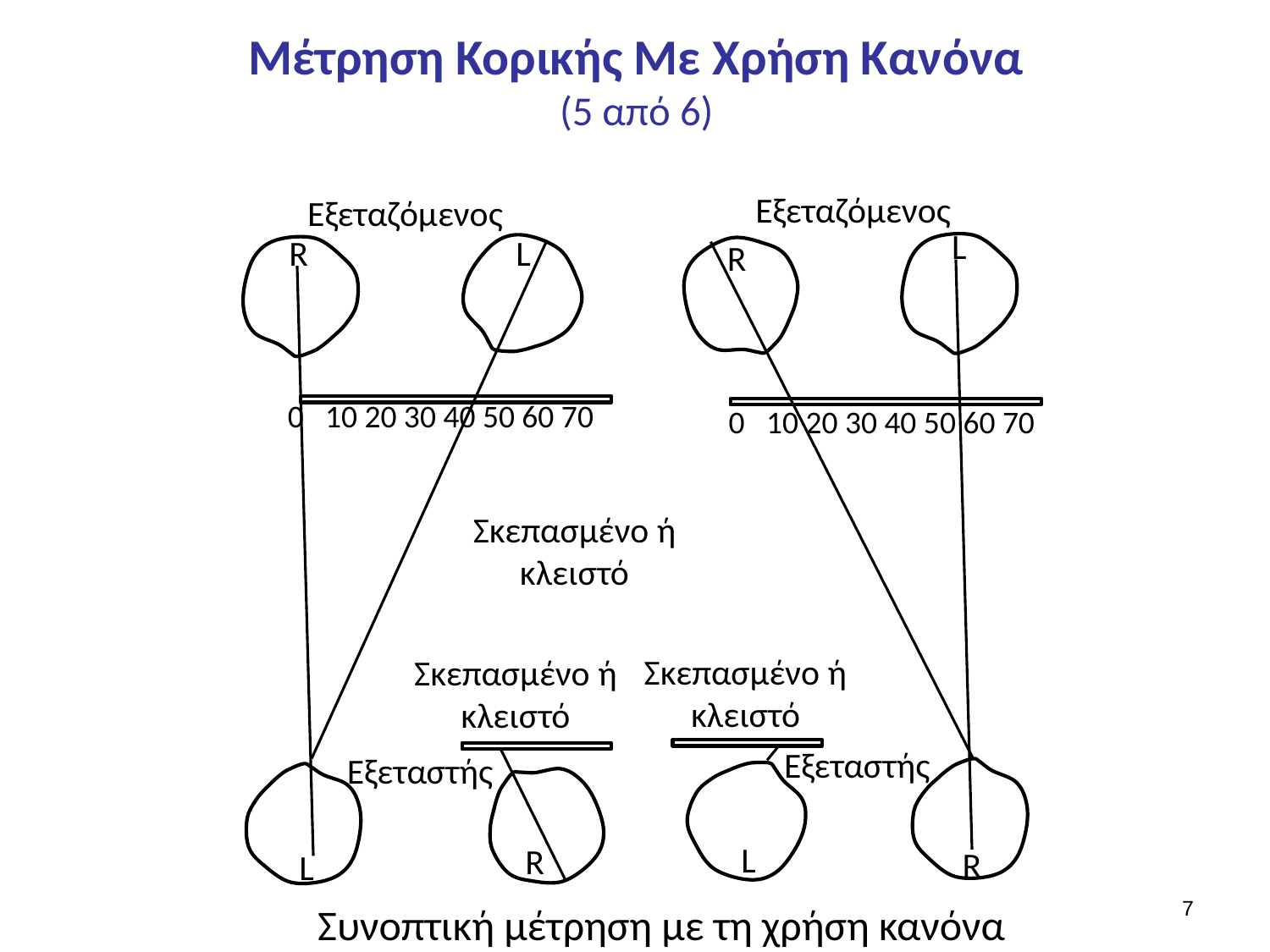

# Μέτρηση Κορικής Με Χρήση Κανόνα (5 από 6)
Εξεταζόμενος
Εξεταζόμενος
L
R
L
R

0   10 20 30 40 50 60 70
0   10 20 30 40 50 60 70

Σκεπασμένο ή κλειστό
Σκεπασμένο ή κλειστό
Σκεπασμένο ή κλειστό
Εξεταστής

Εξεταστής

L
R
R
L
7
Συνοπτική μέτρηση με τη χρήση κανόνα